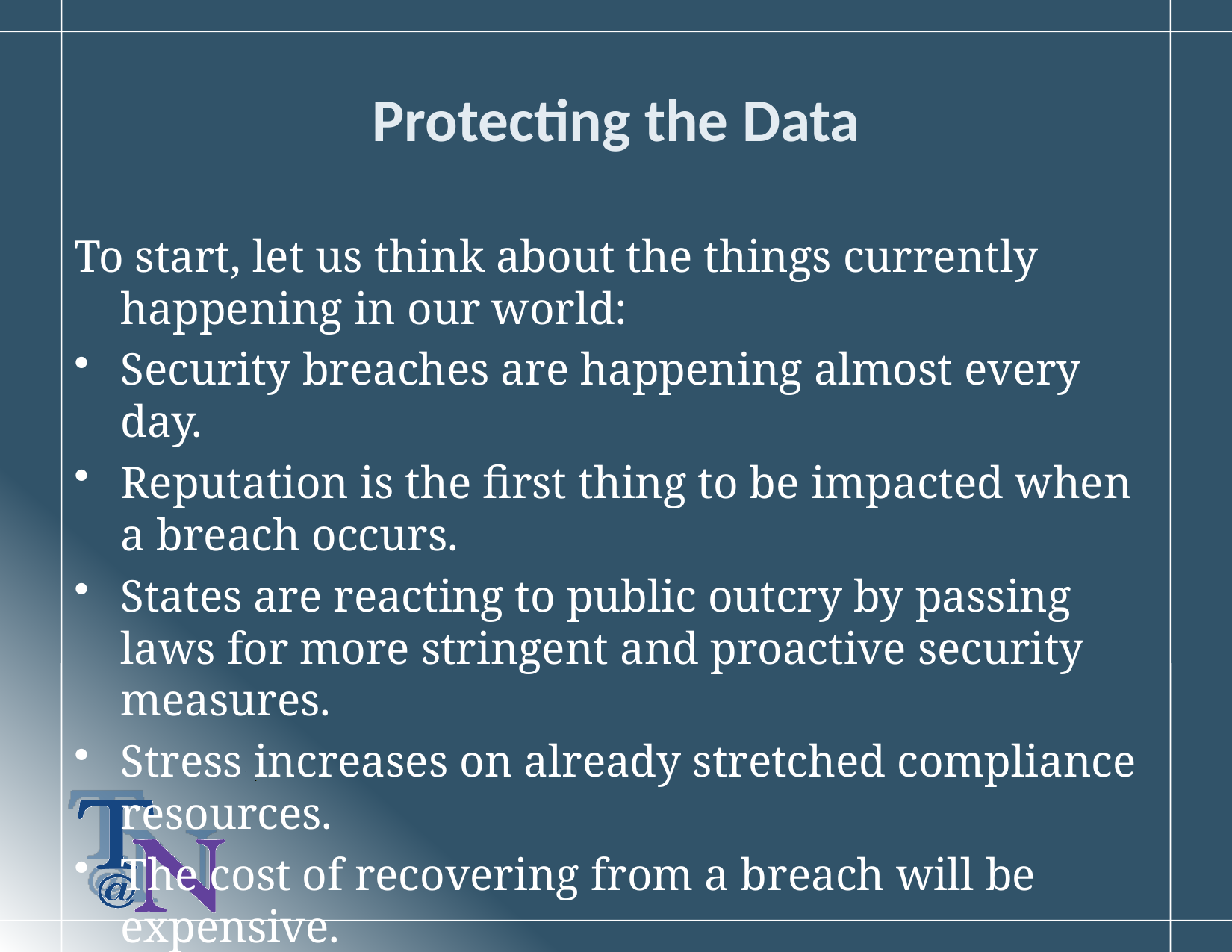

# Protecting the Data
To start, let us think about the things currently happening in our world:
Security breaches are happening almost every day.
Reputation is the first thing to be impacted when a breach occurs.
States are reacting to public outcry by passing laws for more stringent and proactive security measures.
Stress increases on already stretched compliance resources.
The cost of recovering from a breach will be expensive.